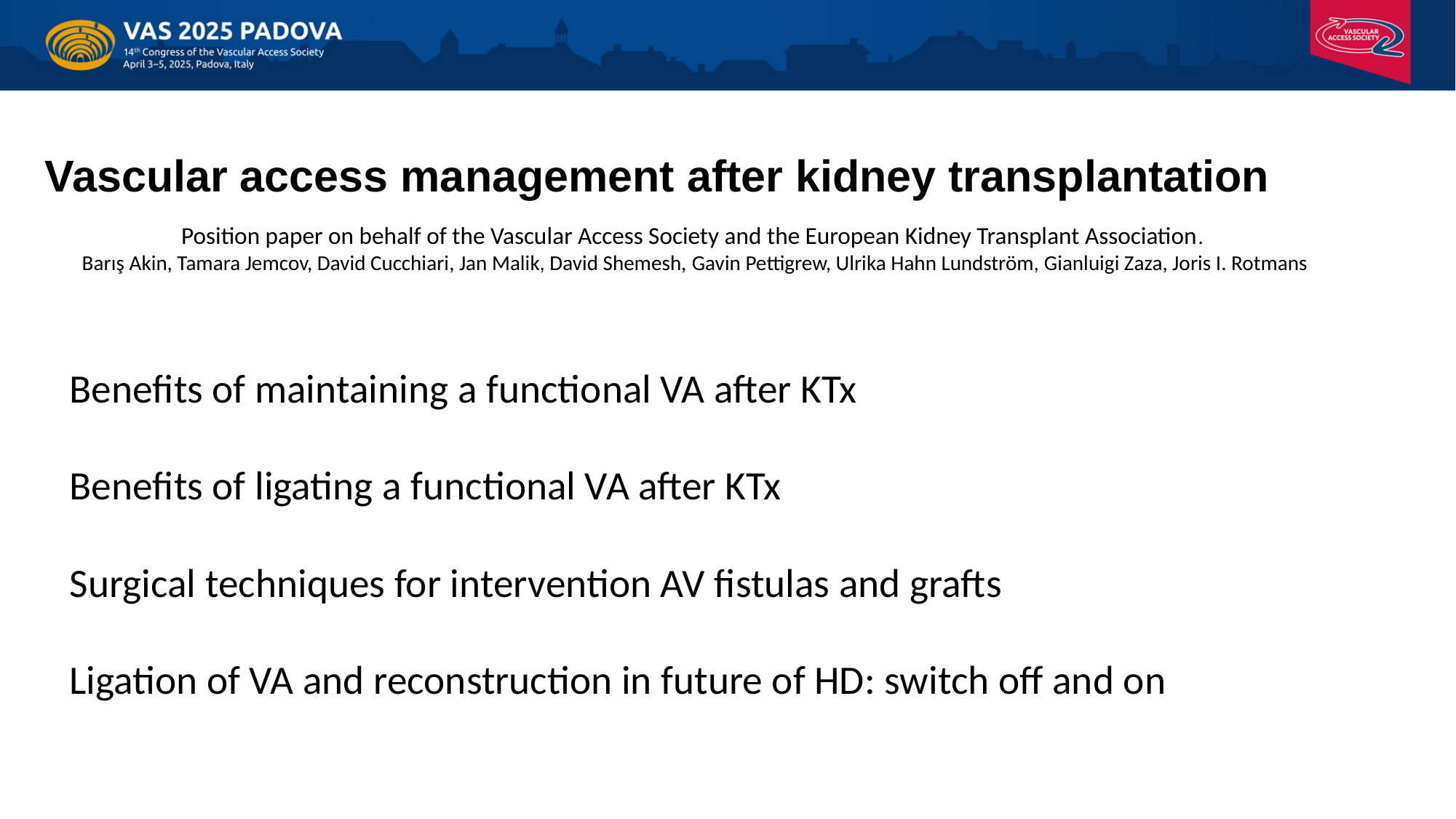

Vascular access management after kidney transplantation

Position paper on behalf of the Vascular Access Society and the European Kidney Transplant Association.
Barış Akin, Tamara Jemcov, David Cucchiari, Jan Malik, David Shemesh, Gavin Pettigrew, Ulrika Hahn Lundström, Gianluigi Zaza, Joris I. Rotmans
Benefits of maintaining a functional VA after KTx

Benefits of ligating a functional VA after KTx

Surgical techniques for intervention AV fistulas and grafts

Ligation of VA and reconstruction in future of HD: switch off and on